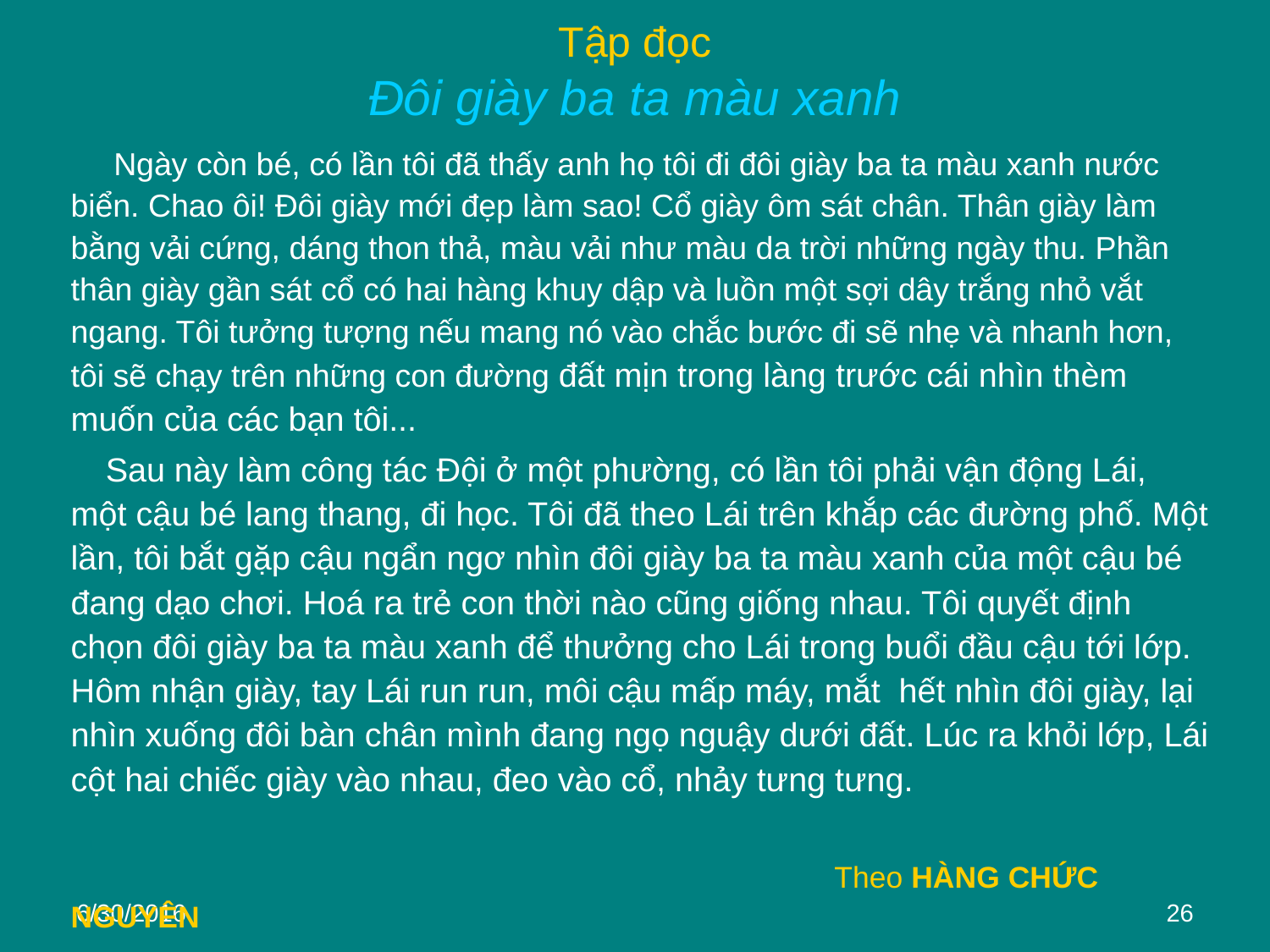

# Tập đọc Đôi giày ba ta màu xanh

          Ngày còn bé, có lần tôi đã thấy anh họ tôi đi đôi giày ba ta màu xanh nước biển. Chao ôi! Đôi giày mới đẹp làm sao! Cổ giày ôm sát chân. Thân giày làm bằng vải cứng, dáng thon thả, màu vải như màu da trời những ngày thu. Phần thân giày gần sát cổ có hai hàng khuy dập và luồn một sợi dây trắng nhỏ vắt ngang. Tôi tưởng tượng nếu mang nó vào chắc bước đi sẽ nhẹ và nhanh hơn, tôi sẽ chạy trên những con đường đất mịn trong làng trước cái nhìn thèm muốn của các bạn tôi...
        Sau này làm công tác Đội ở một phường, có lần tôi phải vận động Lái, một cậu bé lang thang, đi học. Tôi đã theo Lái trên khắp các đường phố. Một lần, tôi bắt gặp cậu ngẩn ngơ nhìn đôi giày ba ta màu xanh của một cậu bé đang dạo chơi. Hoá ra trẻ con thời nào cũng giống nhau. Tôi quyết định chọn đôi giày ba ta màu xanh để thưởng cho Lái trong buổi đầu cậu tới lớp. Hôm nhận giày, tay Lái run run, môi cậu mấp máy, mắt  hết nhìn đôi giày, lại nhìn xuống đôi bàn chân mình đang ngọ nguậy dưới đất. Lúc ra khỏi lớp, Lái cột hai chiếc giày vào nhau, đeo vào cổ, nhảy tưng tưng.

							 Theo HÀNG CHỨC NGUYÊN

6/30/2016
26